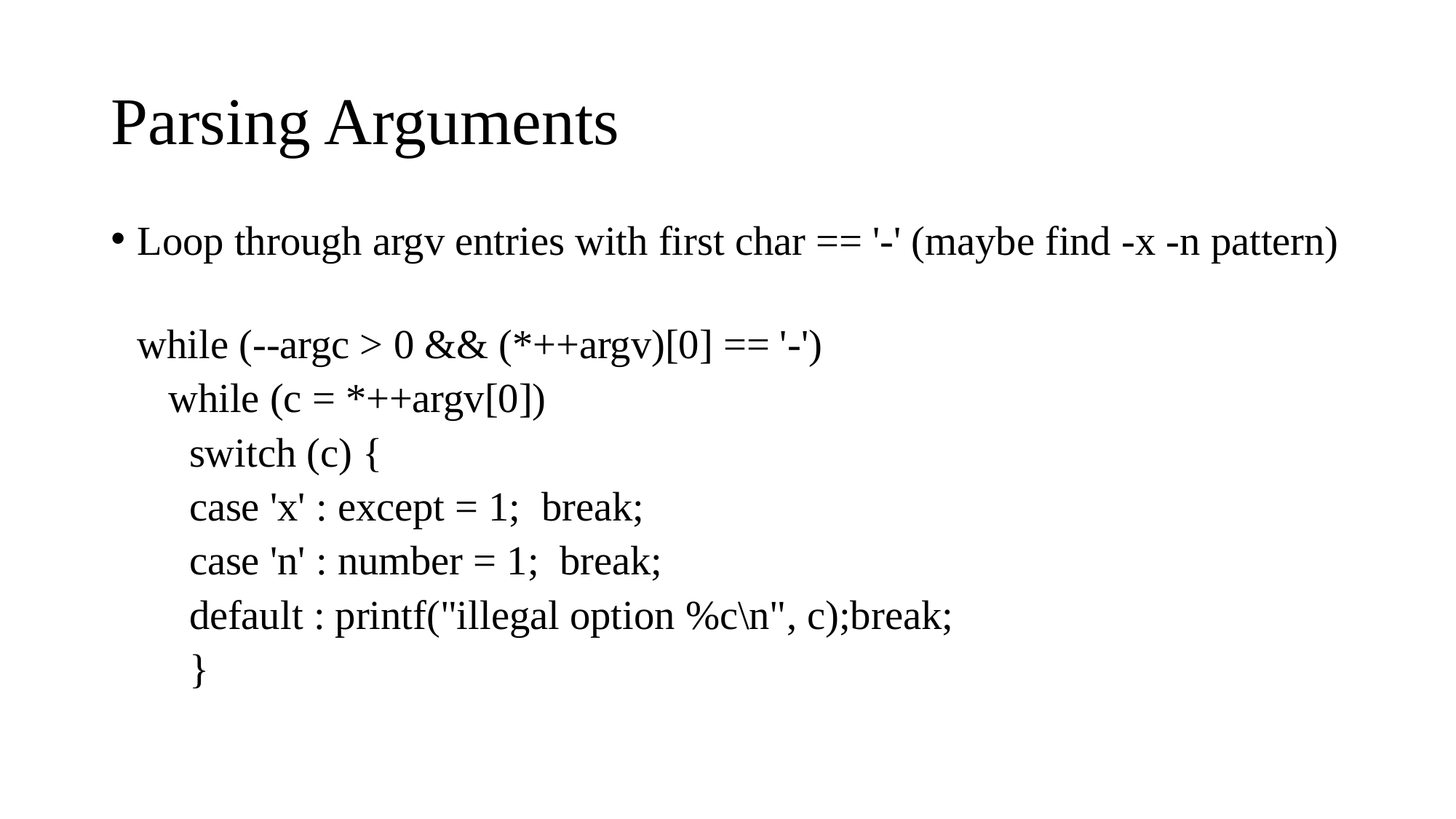

# Parsing Arguments
Loop through argv entries with first char == '-' (maybe find -x -n pattern)
	while (--argc > 0 && (*++argv)[0] == '-')
	   while (c = *++argv[0])
	     switch (c) {
	     case 'x' : except = 1;  break;
	     case 'n' : number = 1;  break;
	     default : printf("illegal option %c\n", c);break;
	     }